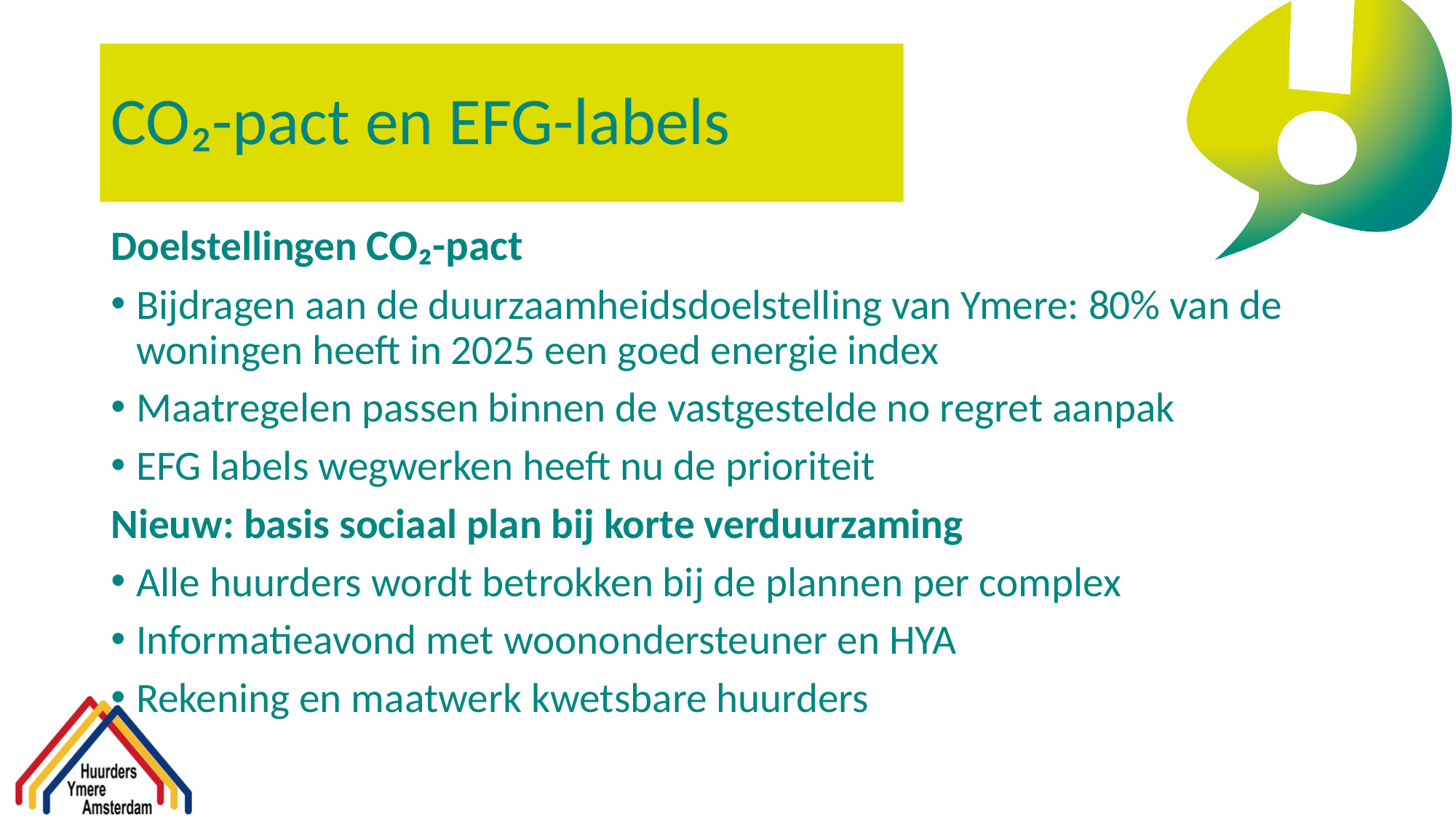

# CO₂-pact en EFG-labels
Doelstellingen CO₂-pact
Bijdragen aan de duurzaamheidsdoelstelling van Ymere: 80% van de woningen heeft in 2025 een goed energie index
Maatregelen passen binnen de vastgestelde no regret aanpak
EFG labels wegwerken heeft nu de prioriteit
Nieuw: basis sociaal plan bij korte verduurzaming
Alle huurders wordt betrokken bij de plannen per complex
Informatieavond met woonondersteuner en HYA
Rekening en maatwerk kwetsbare huurders